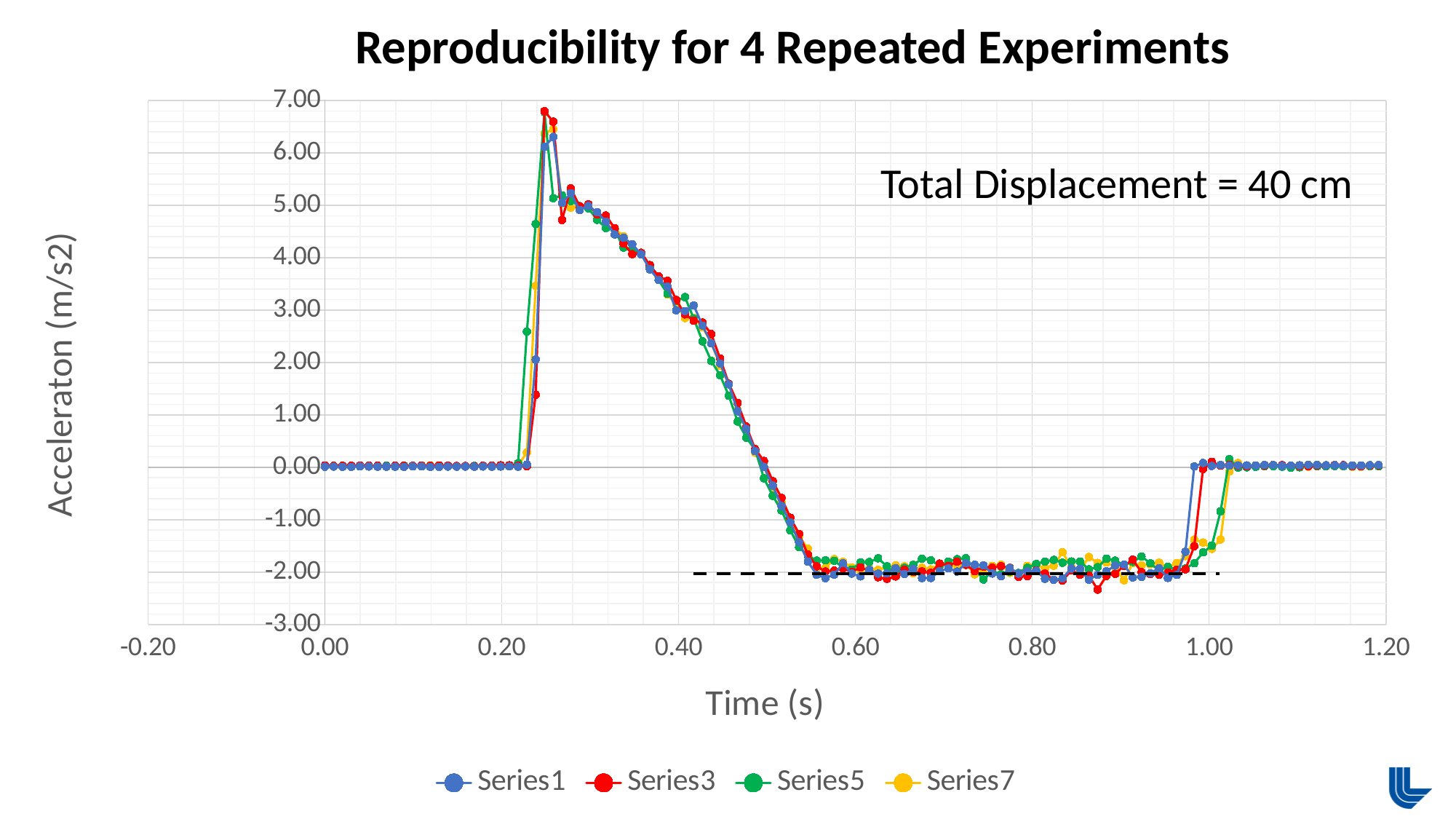

Reproducibility for 4 Repeated Experiments

### Chart

| Category |  |  |  |  |
|---|---|---|---|---|
Total Displacement = 40 cm